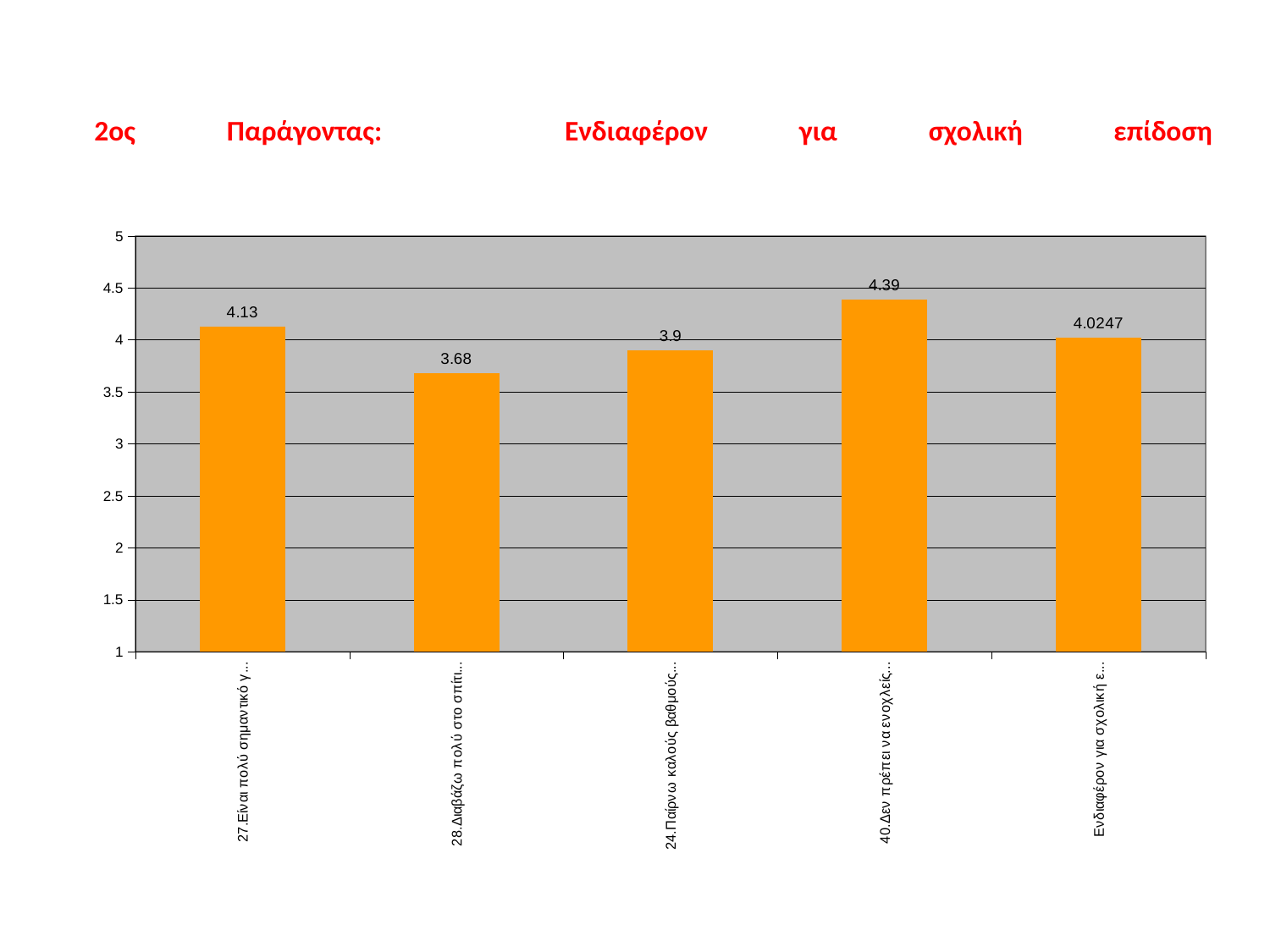

# 2ος Παράγοντας:  Ενδιαφέρον για σχολική επίδοση

### Chart

| Category | ΜΟ |
|---|---|
| 27.Είναι πολύ σημαντικό για μένα να παίρνω  καλούς  βαθμούς. | 4.13 |
| 28.Διαβάζω πολύ στο σπίτι και τελειώνω τις σχολικές εργασίες. | 3.68 |
| 24.Παίρνω καλούς βαθμούς στην τάξη. | 3.9 |
| 40.Δεν πρέπει να ενοχλείς και να πειράζεις κάποιον που είναι πιο αδύναμος από εσένα. | 4.39 |
| Ενδιαφέρον για σχολική επίδοση | 4.0247 |